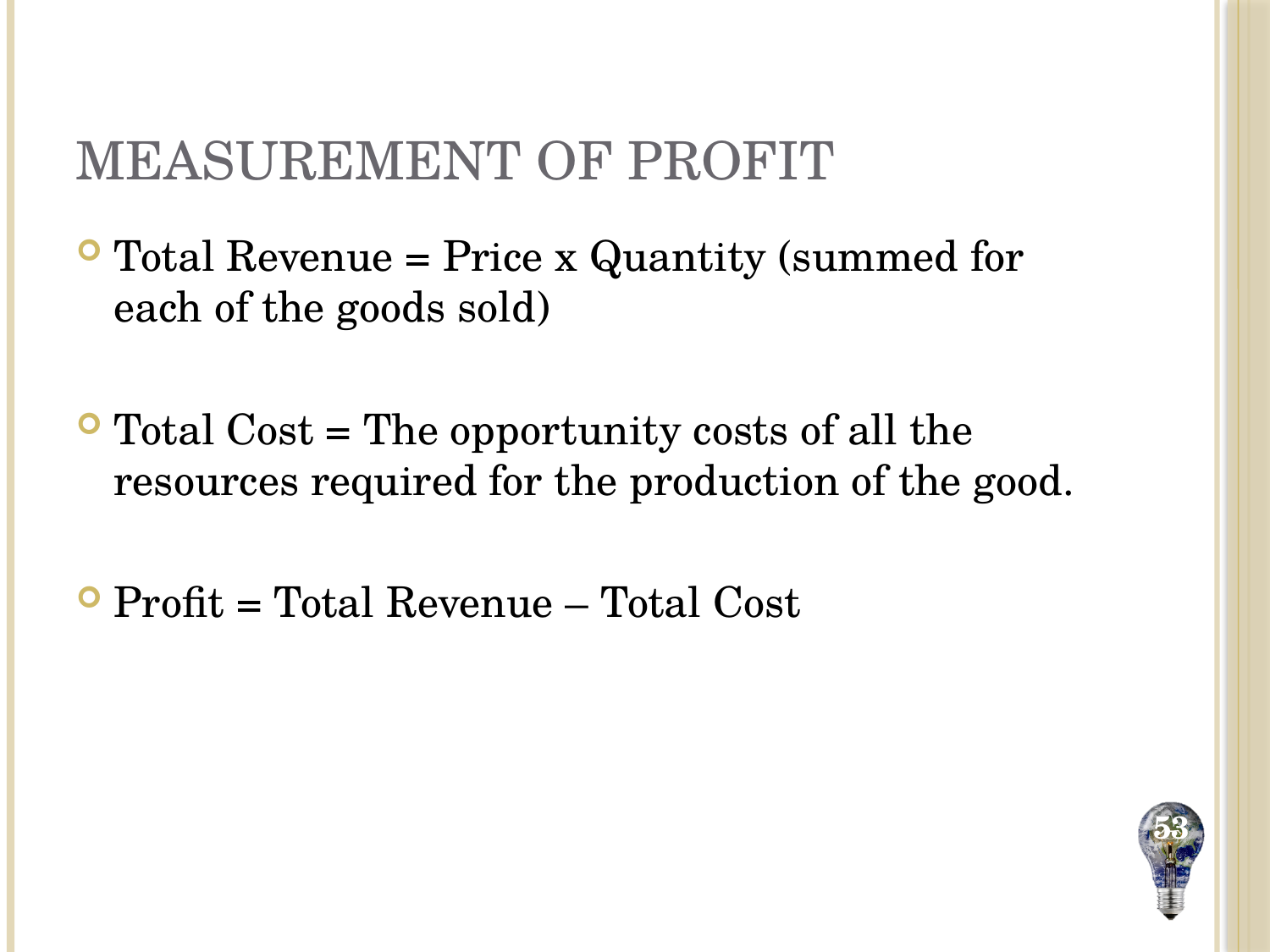

# Measurement of Profit
Total Revenue = Price x Quantity (summed for each of the goods sold)

Total Cost = The opportunity costs of all the resources required for the production of the good.

Profit = Total Revenue – Total Cost
53